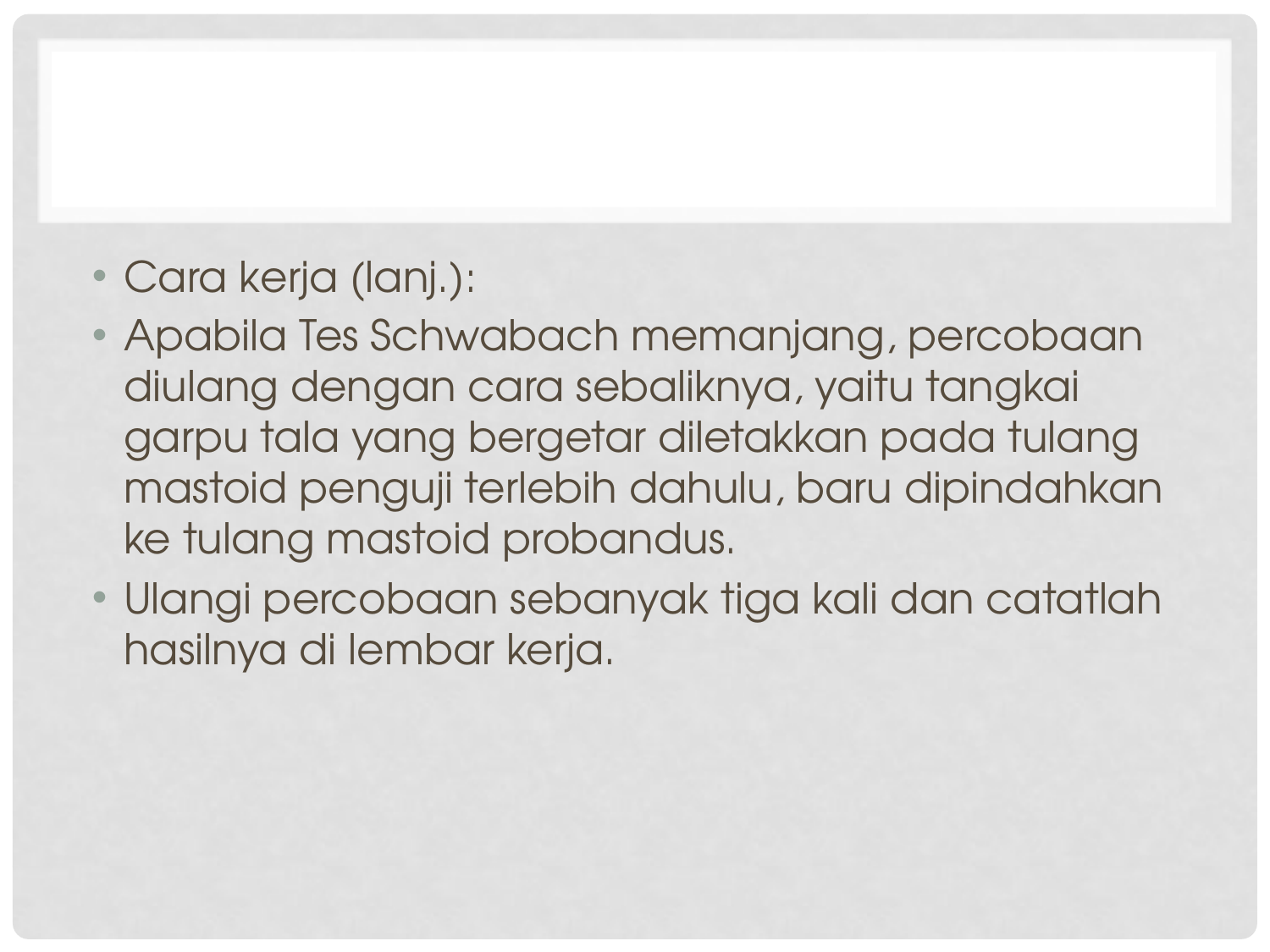

#
Cara kerja (lanj.):
Apabila Tes Schwabach memanjang, percobaan diulang dengan cara sebaliknya, yaitu tangkai garpu tala yang bergetar diletakkan pada tulang mastoid penguji terlebih dahulu, baru dipindahkan ke tulang mastoid probandus.
Ulangi percobaan sebanyak tiga kali dan catatlah hasilnya di lembar kerja.